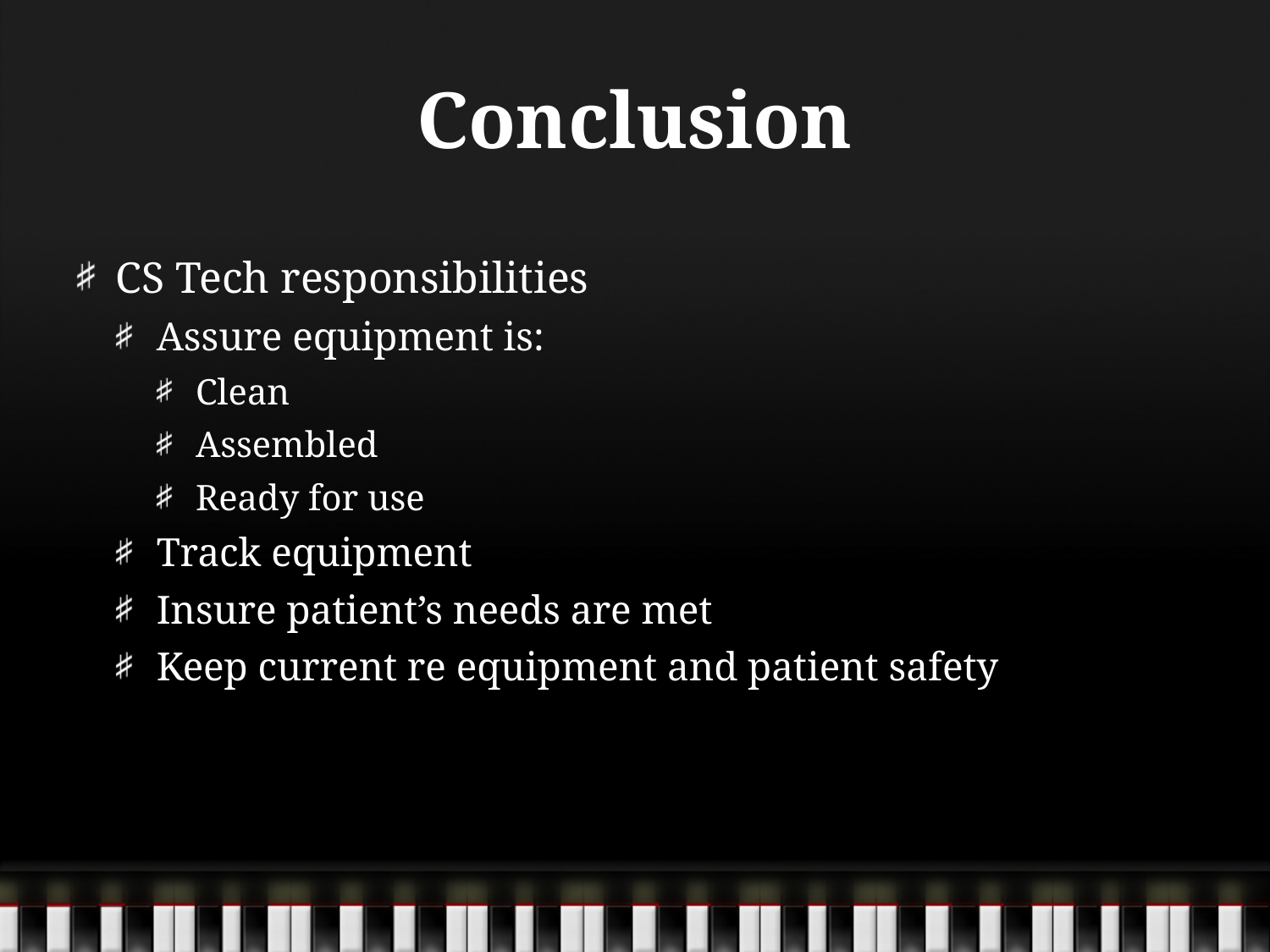

# Conclusion
CS Tech responsibilities
Assure equipment is:
Clean
Assembled
Ready for use
Track equipment
Insure patient’s needs are met
Keep current re equipment and patient safety